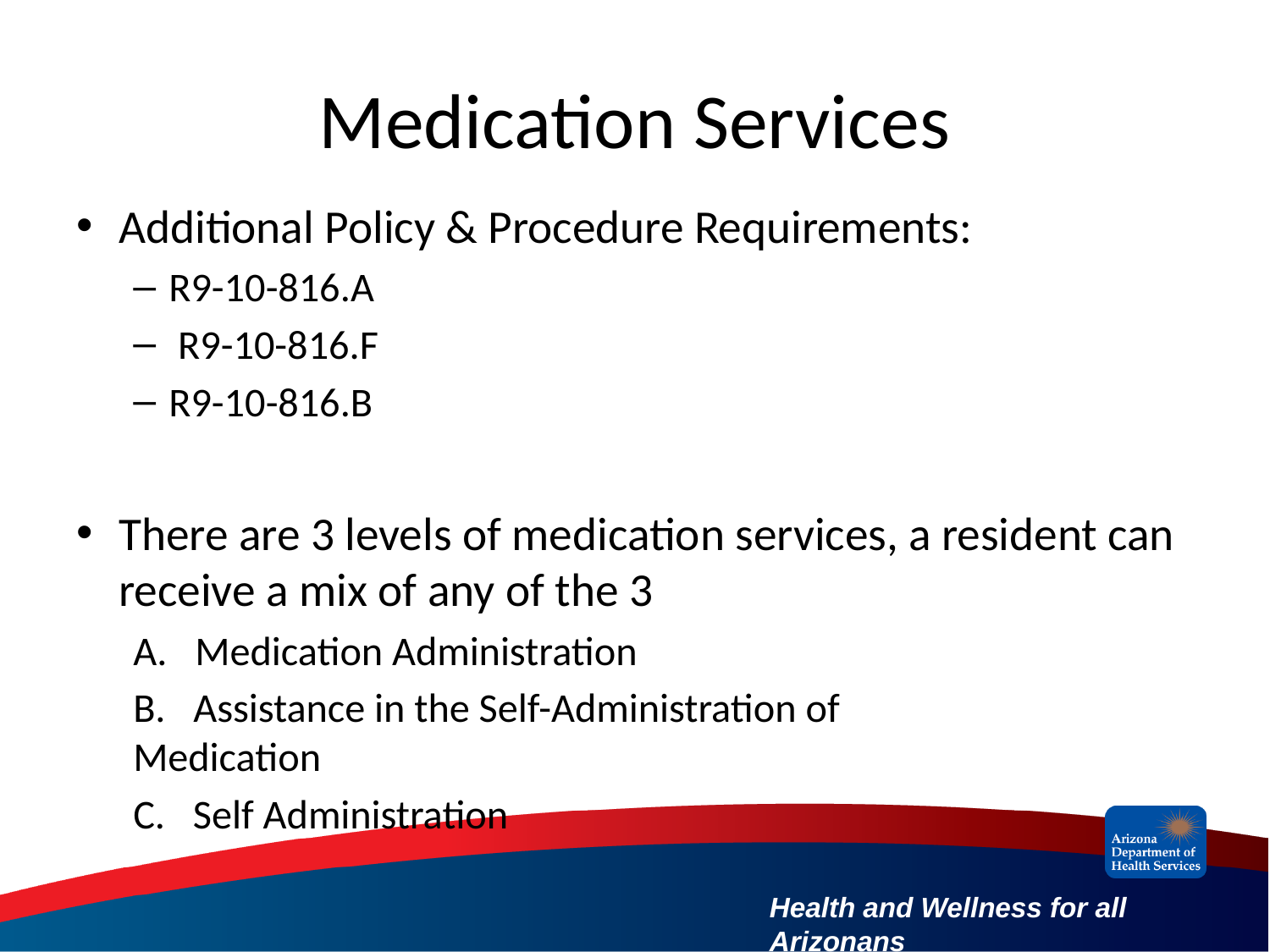

# Medication Services
Additional Policy & Procedure Requirements:
R9-10-816.A
 R9-10-816.F
R9-10-816.B

There are 3 levels of medication services, a resident can receive a mix of any of the 3
A.   Medication Administration
B.   Assistance in the Self-Administration of    	 	Medication
C.   Self Administration